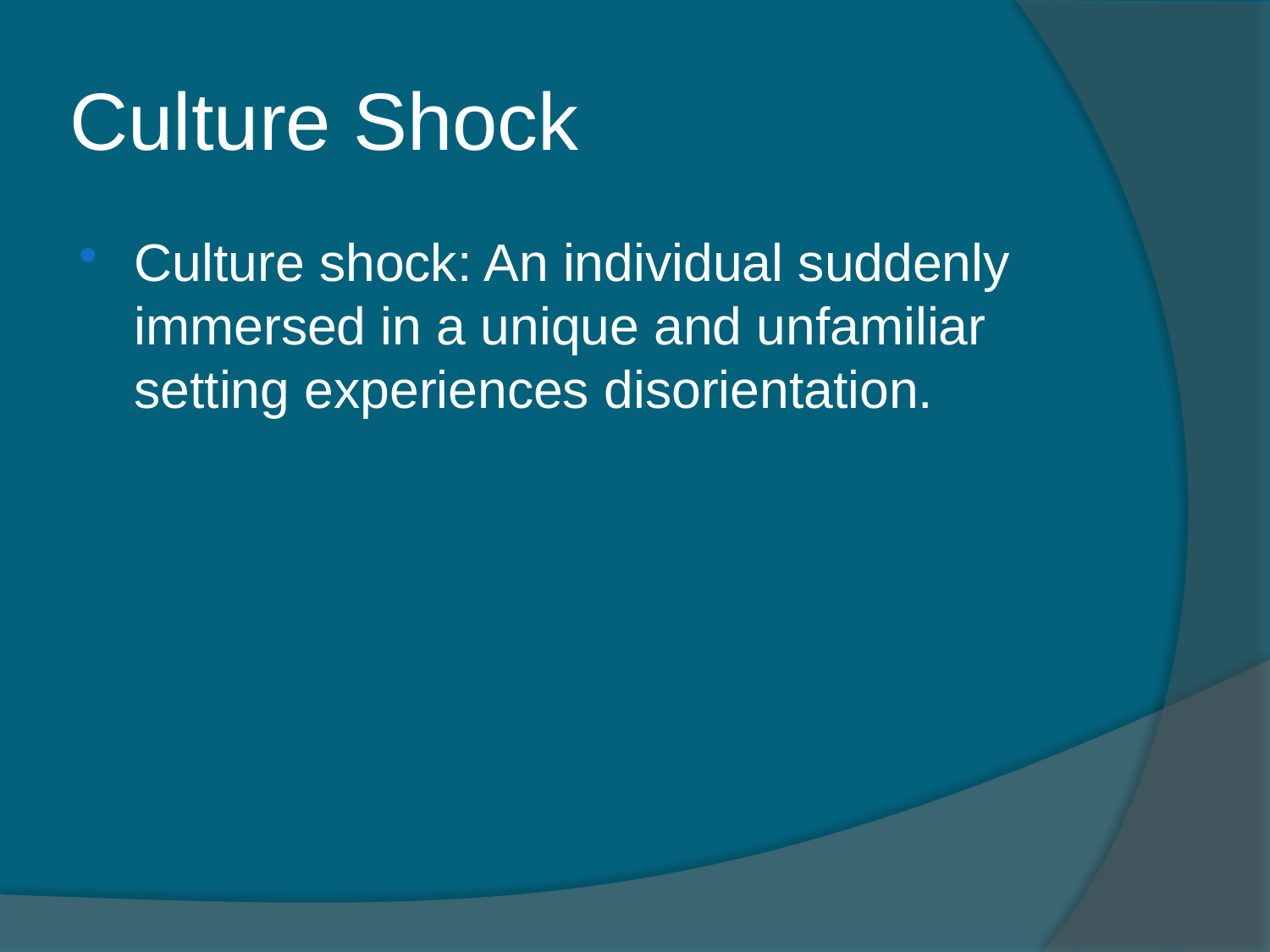

# Culture Shock
Culture shock: An individual suddenly immersed in a unique and unfamiliar setting experiences disorientation.